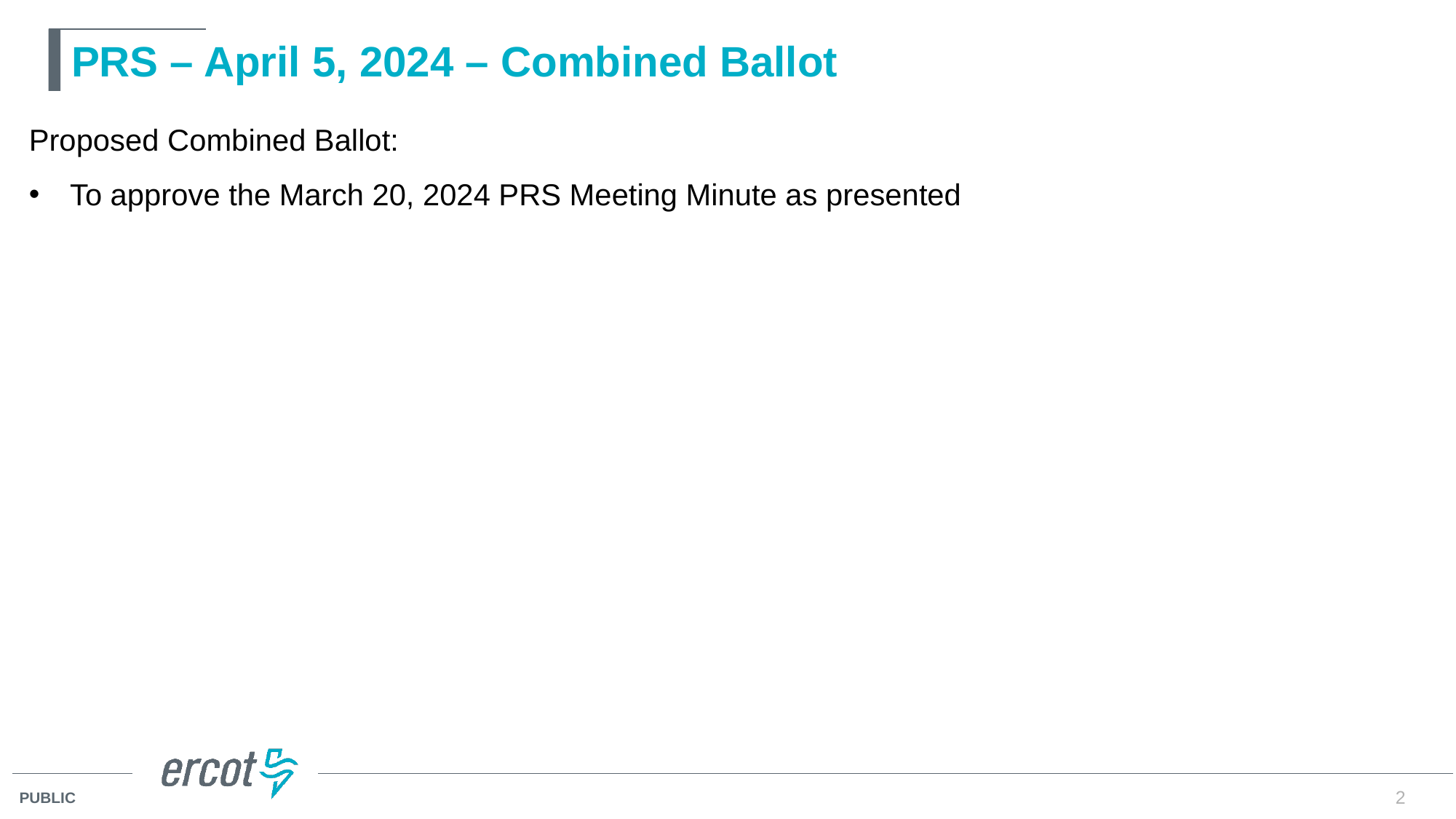

# PRS – April 5, 2024 – Combined Ballot
Proposed Combined Ballot:
To approve the March 20, 2024 PRS Meeting Minute as presented
2